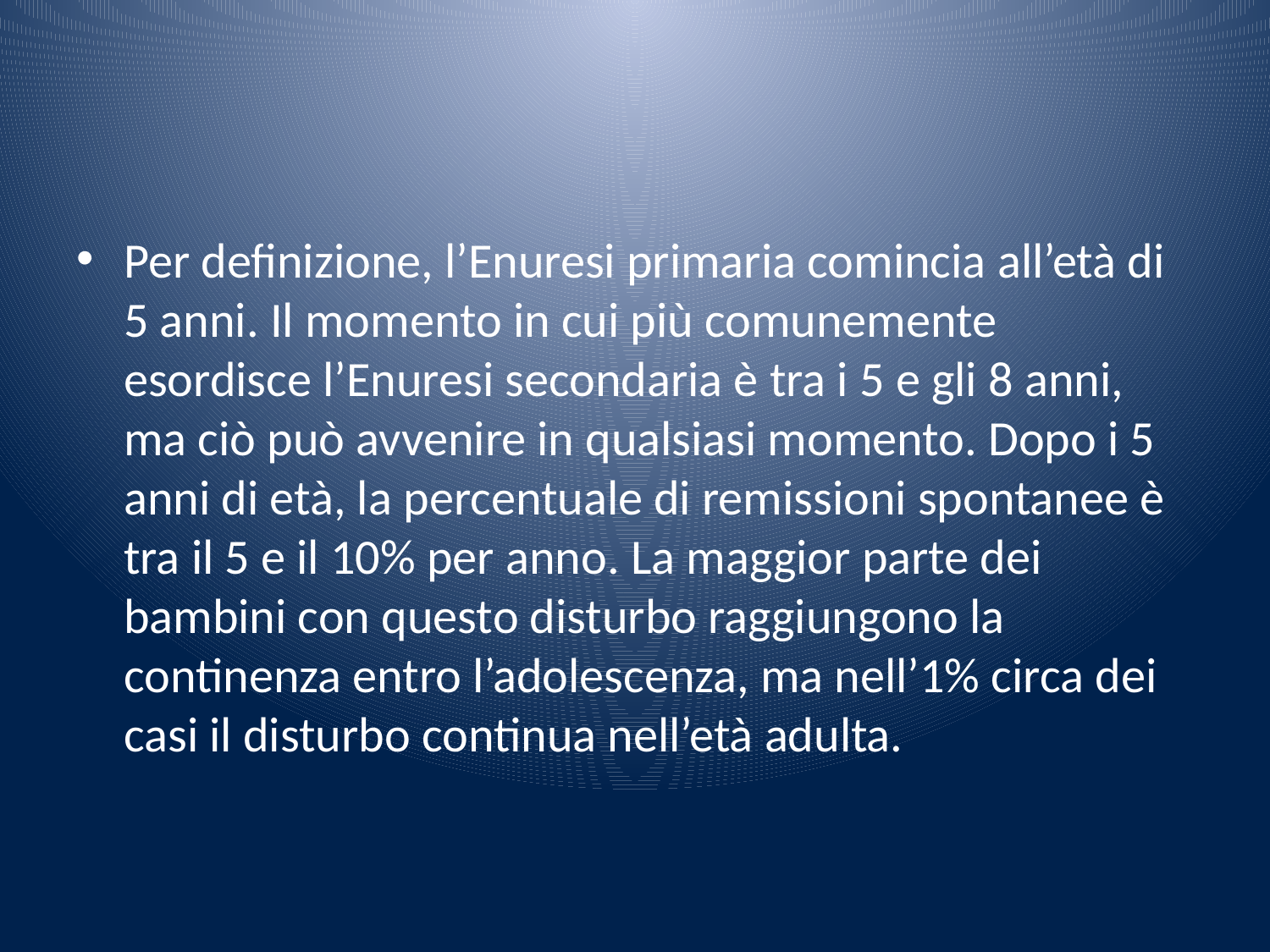

#
Per definizione, l’Enuresi primaria comincia all’età di 5 anni. Il momento in cui più comunemente esordisce l’Enuresi secondaria è tra i 5 e gli 8 anni, ma ciò può avvenire in qualsiasi momento. Dopo i 5 anni di età, la percentuale di remissioni spontanee è tra il 5 e il 10% per anno. La maggior parte dei bambini con questo disturbo raggiungono la continenza entro l’adolescenza, ma nell’1% circa dei casi il disturbo continua nell’età adulta.